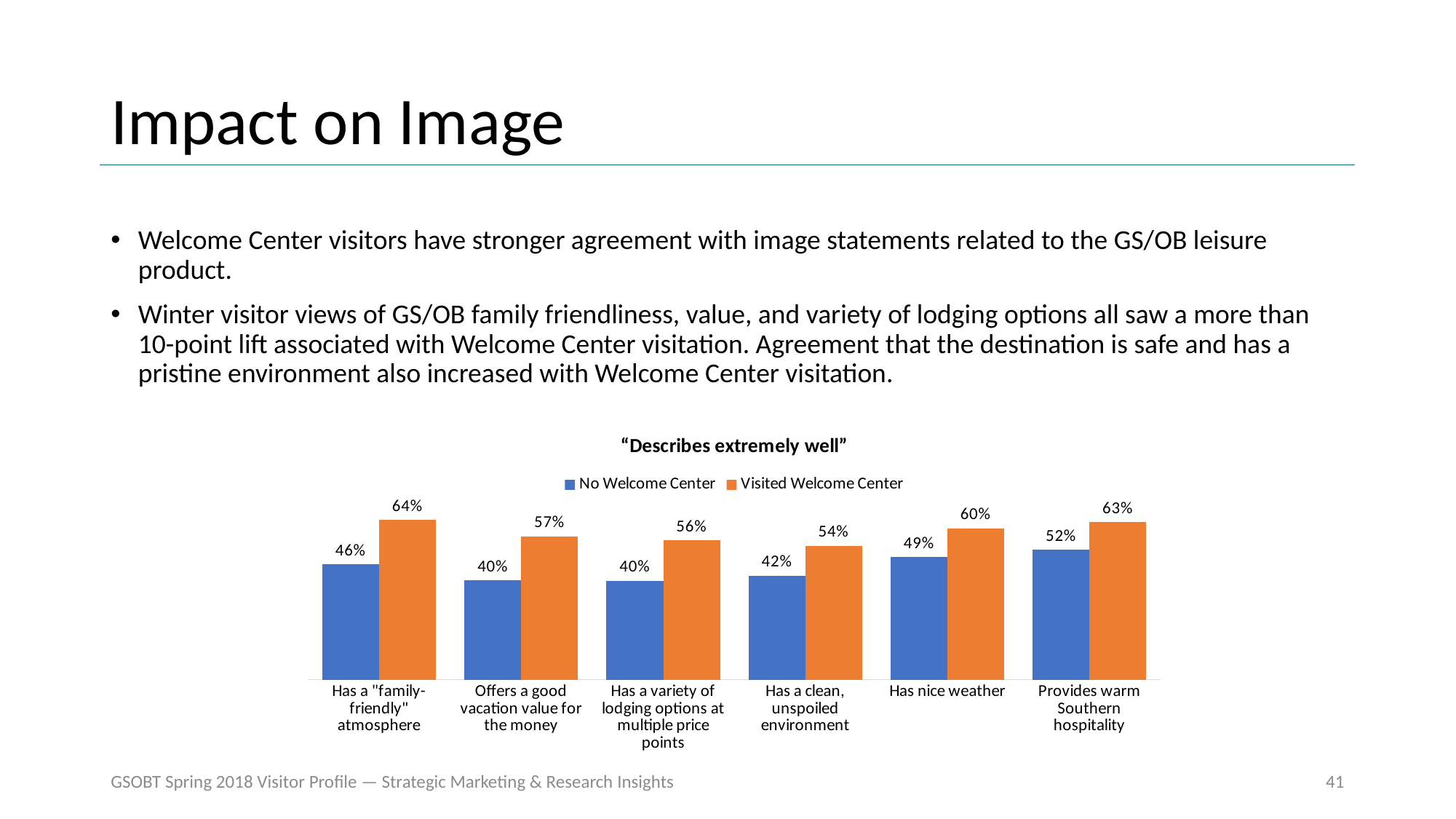

# Impact on Image
Welcome Center visitors have stronger agreement with image statements related to the GS/OB leisure product.
Winter visitor views of GS/OB family friendliness, value, and variety of lodging options all saw a more than 10-point lift associated with Welcome Center visitation. Agreement that the destination is safe and has a pristine environment also increased with Welcome Center visitation.

### Chart: “Describes extremely well”

| Category | No Welcome Center | Visited Welcome Center |
|---|---|---|
| Has a "family-friendly" atmosphere | 0.46017699115044247 | 0.6384615384615384 |
| Offers a good vacation value for the money | 0.39756367663344405 | 0.5722543352601156 |
| Has a variety of lodging options at multiple price points | 0.39601769911504425 | 0.5568400770712909 |
| Has a clean, unspoiled environment | 0.416389811738649 | 0.535645472061657 |
| Has nice weather | 0.48947951273532664 | 0.6038461538461538 |
| Provides warm Southern hospitality | 0.5182724252491694 | 0.630057803468208 |
GSOBT Spring 2018 Visitor Profile — Strategic Marketing & Research Insights
41